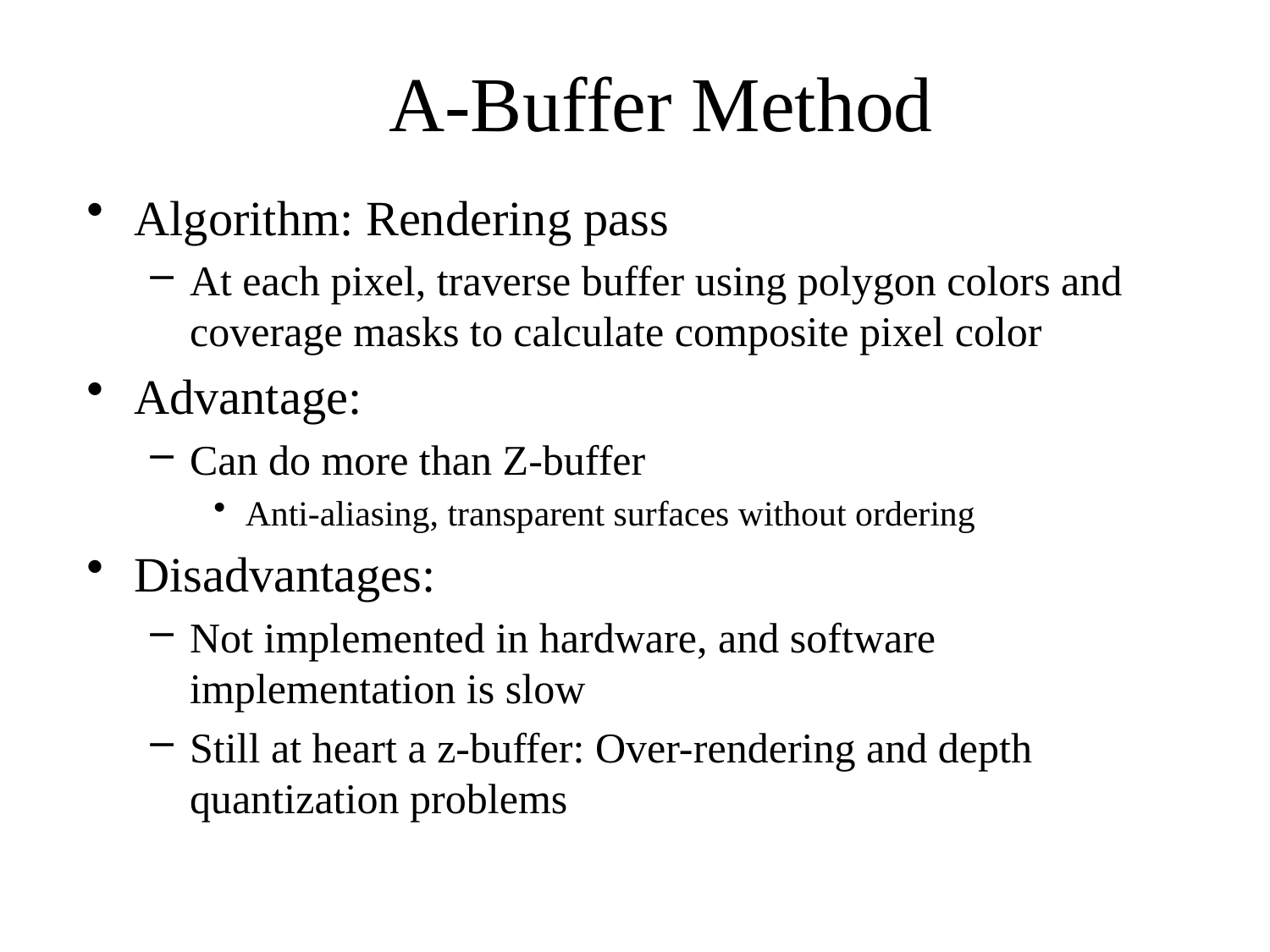

A-Buffer Method
Algorithm: Rendering pass
At each pixel, traverse buffer using polygon colors and coverage masks to calculate composite pixel color
Advantage:
Can do more than Z-buffer
Anti-aliasing, transparent surfaces without ordering
Disadvantages:
Not implemented in hardware, and software implementation is slow
Still at heart a z-buffer: Over-rendering and depth quantization problems
11